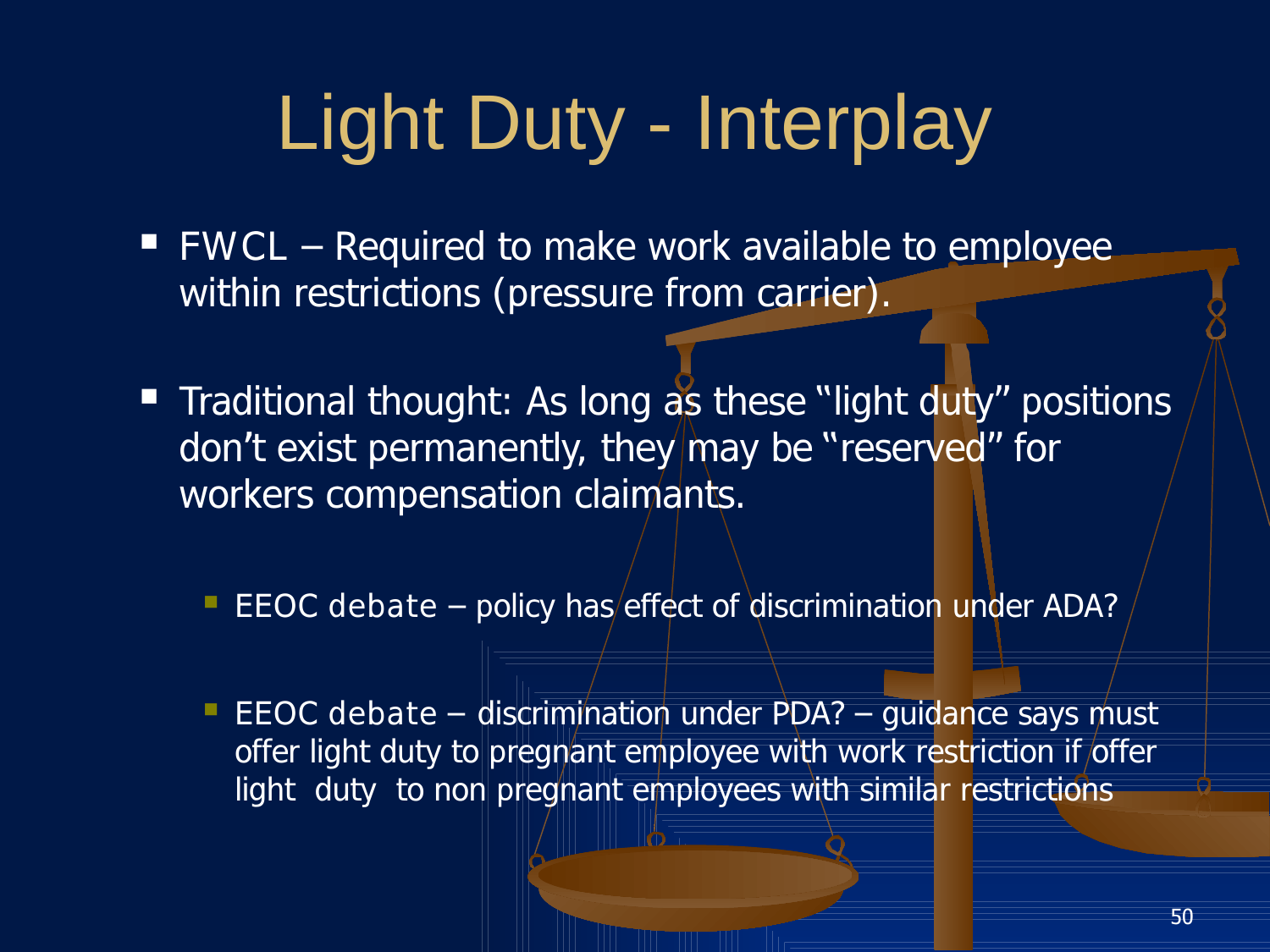

# Light Duty - Interplay

FWCL – Required to make work available to employee within restrictions (pressure from carrier).

Traditional thought: As long as these “light duty” positions don’t exist permanently, they may be “reserved” for workers compensation claimants.

EEOC debate – policy has effect of discrimination under ADA?

EEOC debate – discrimination under PDA? – guidance says must offer light duty to pregnant employee with work restriction if offer light  duty  to non pregnant employees with similar restrictions
50